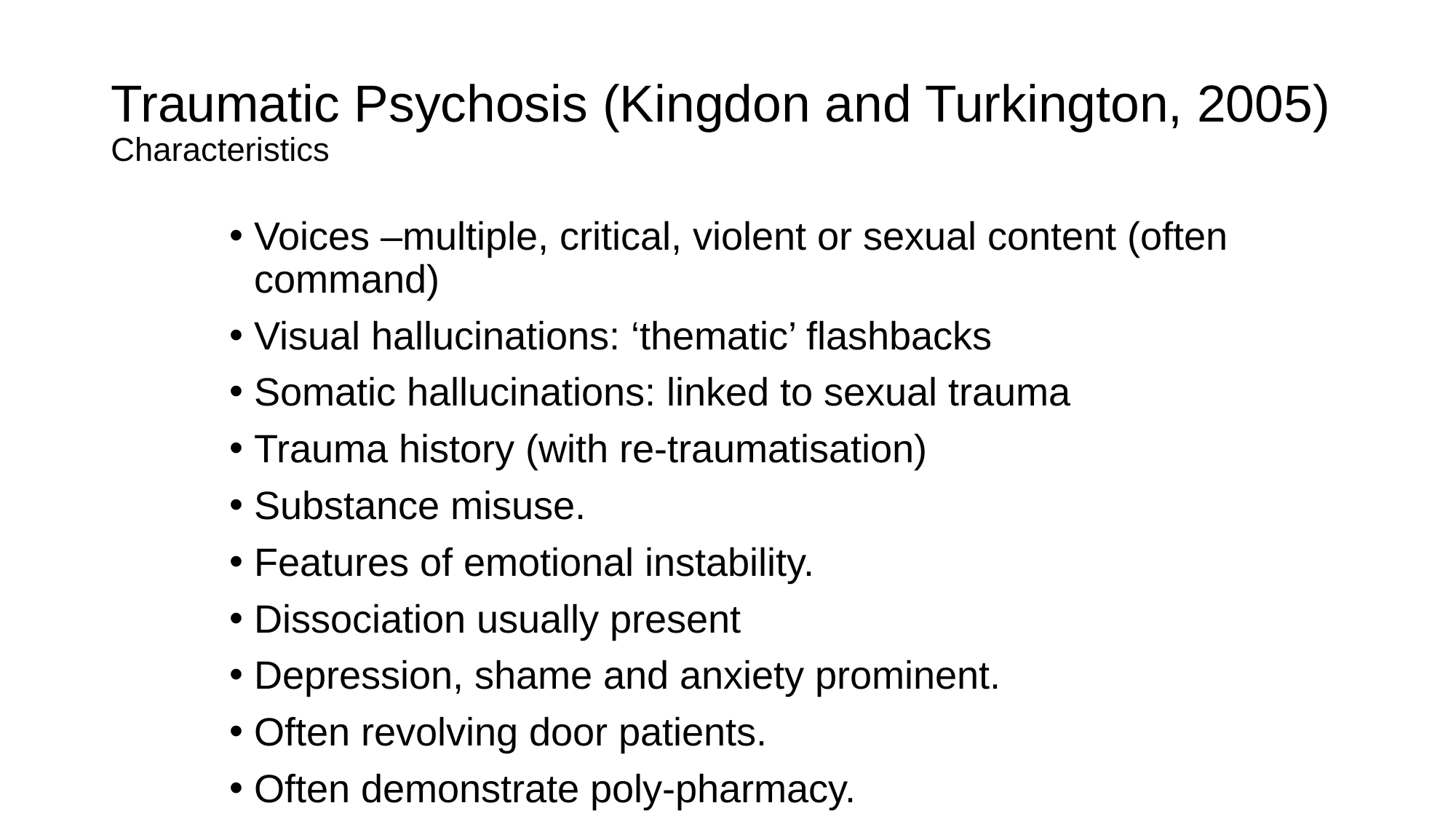

# Traumatic Psychosis (Kingdon and Turkington, 2005) Characteristics
Voices –multiple, critical, violent or sexual content (often command)
Visual hallucinations: ‘thematic’ flashbacks
Somatic hallucinations: linked to sexual trauma
Trauma history (with re-traumatisation)
Substance misuse.
Features of emotional instability.
Dissociation usually present
Depression, shame and anxiety prominent.
Often revolving door patients.
Often demonstrate poly-pharmacy.